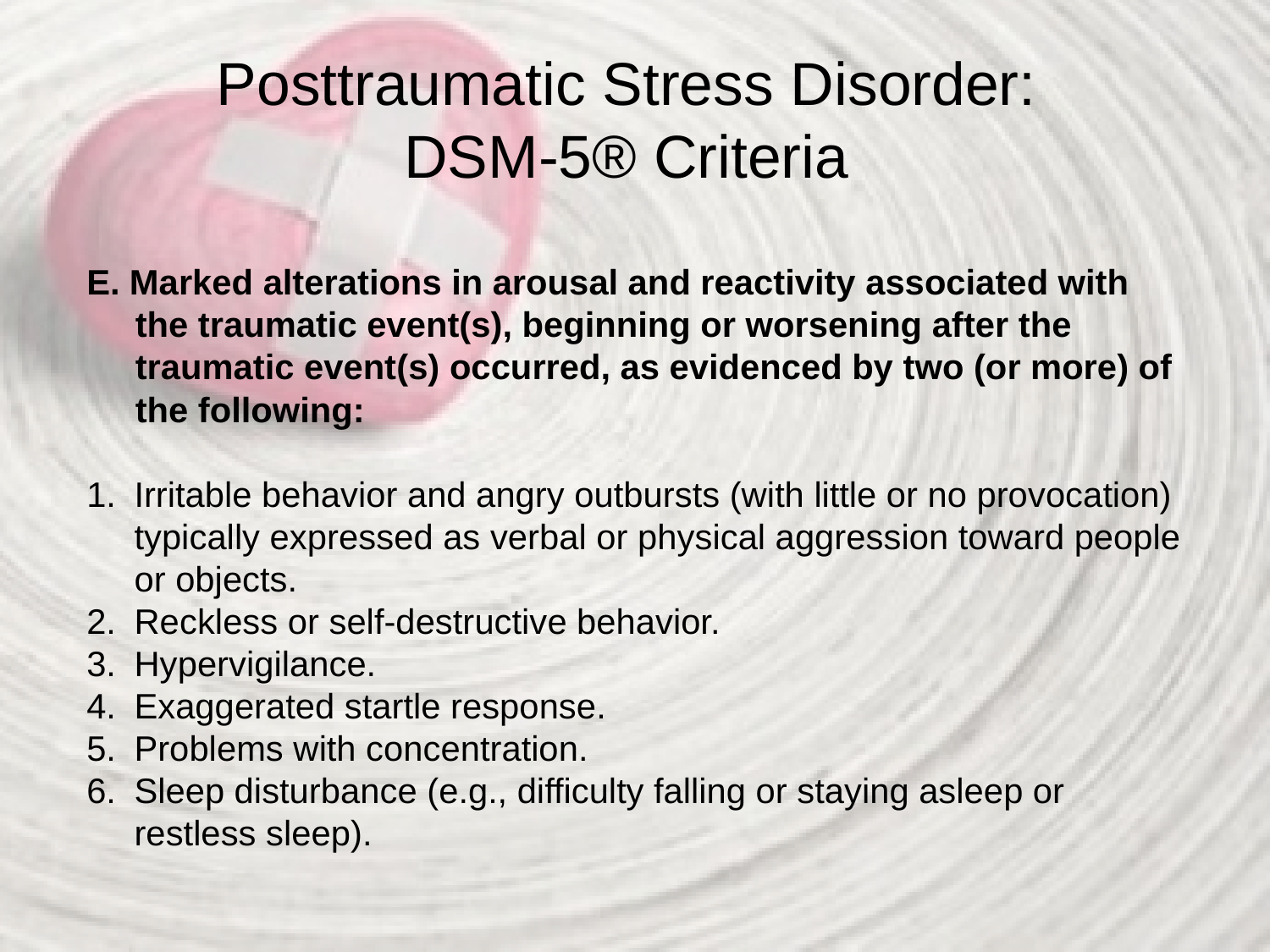

# Posttraumatic Stress Disorder: DSM-5® Criteria
E. Marked alterations in arousal and reactivity associated with the traumatic event(s), beginning or worsening after the traumatic event(s) occurred, as evidenced by two (or more) of the following:

Irritable behavior and angry outbursts (with little or no provocation) typically expressed as verbal or physical aggression toward people or objects.
Reckless or self-destructive behavior.
Hypervigilance.
Exaggerated startle response.
Problems with concentration.
Sleep disturbance (e.g., difficulty falling or staying asleep or restless sleep).